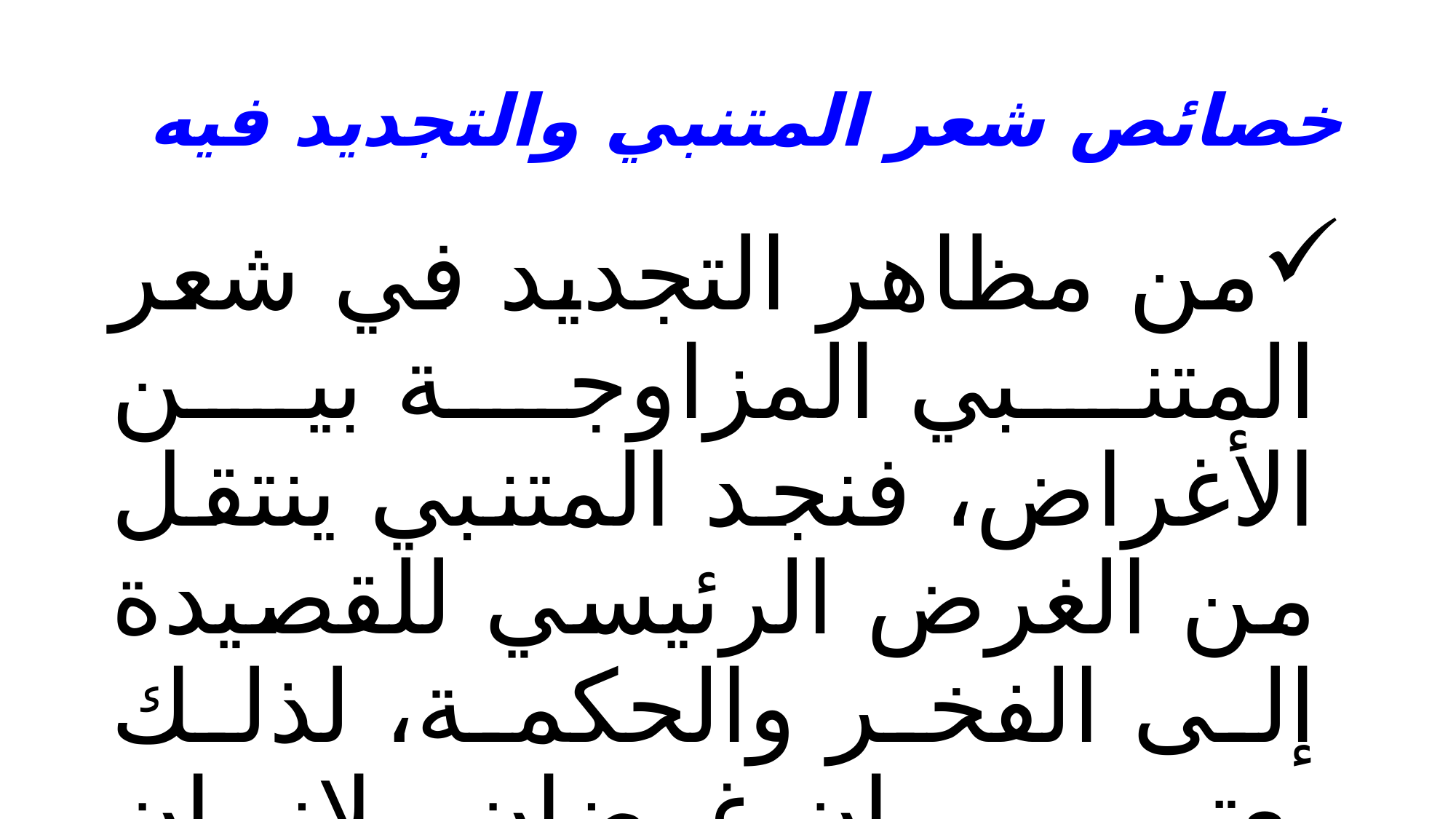

# خصائص شعر المتنبي والتجديد فيه
من مظاهر التجديد في شعر المتنبي المزاوجة بين الأغراض، فنجد المتنبي ينتقل من الغرض الرئيسي للقصيدة إلى الفخر والحكمة، لذلك يعتبران غرضان ملازمان للمتنبي في أشعاره،